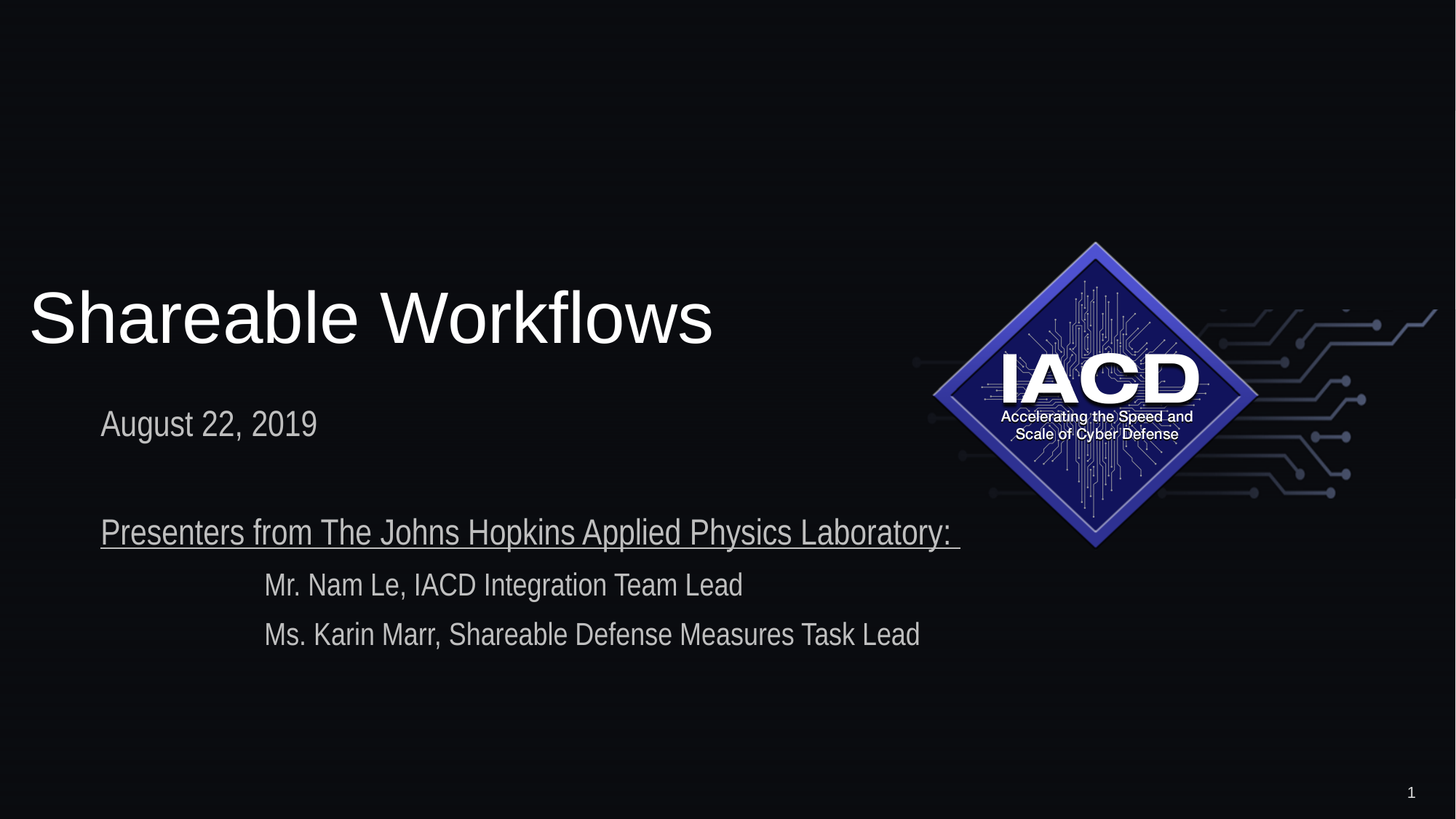

# Shareable Workflows
August 22, 2019

Presenters from The Johns Hopkins Applied Physics Laboratory:
	Mr. Nam Le, IACD Integration Team Lead
	Ms. Karin Marr, Shareable Defense Measures Task Lead

1